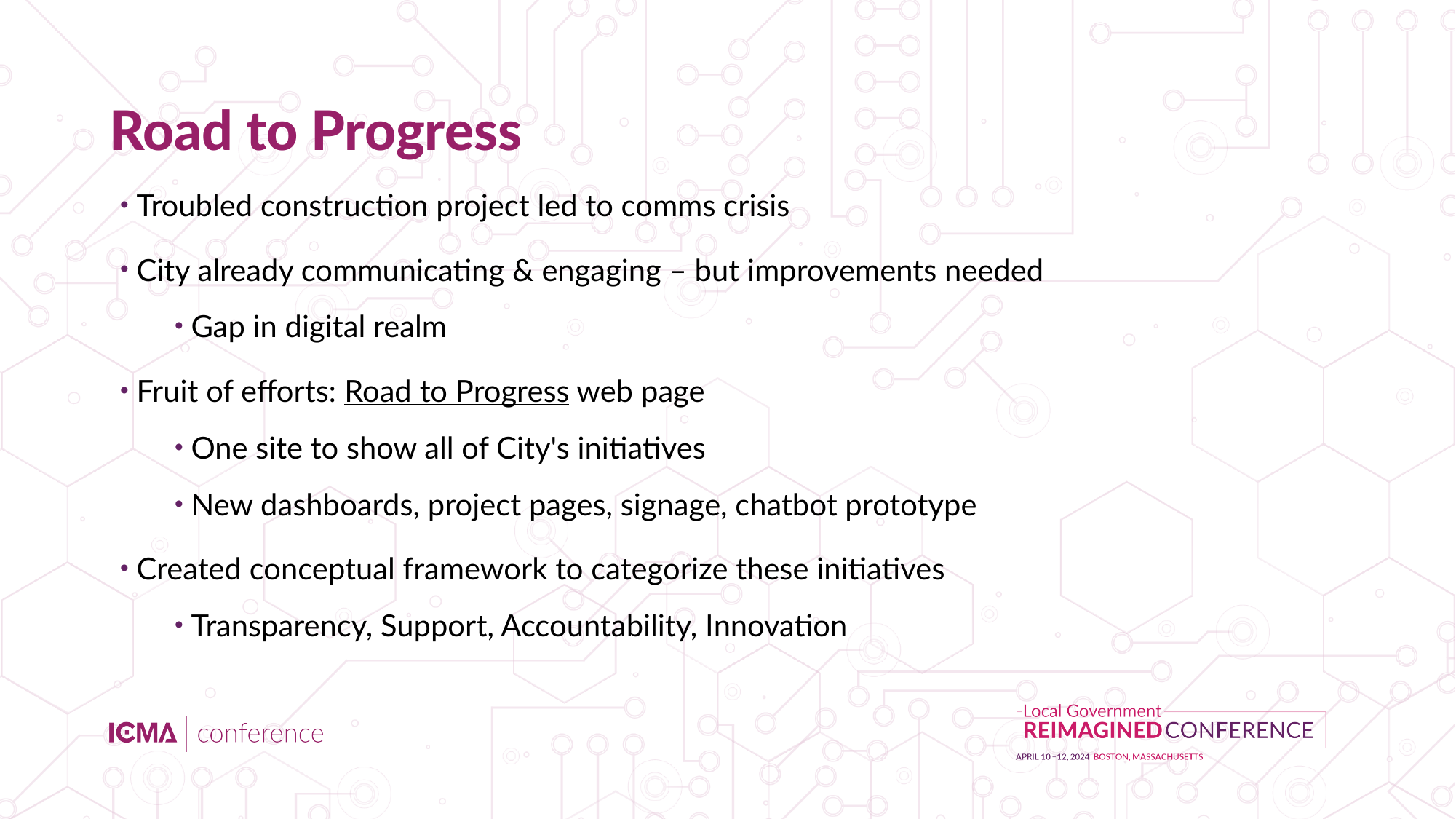

# Road to Progress
Troubled construction project led to comms crisis
City already communicating & engaging – but improvements needed
Gap in digital realm
Fruit of efforts: Road to Progress web page
One site to show all of City's initiatives
New dashboards, project pages, signage, chatbot prototype
Created conceptual framework to categorize these initiatives
Transparency, Support, Accountability, Innovation